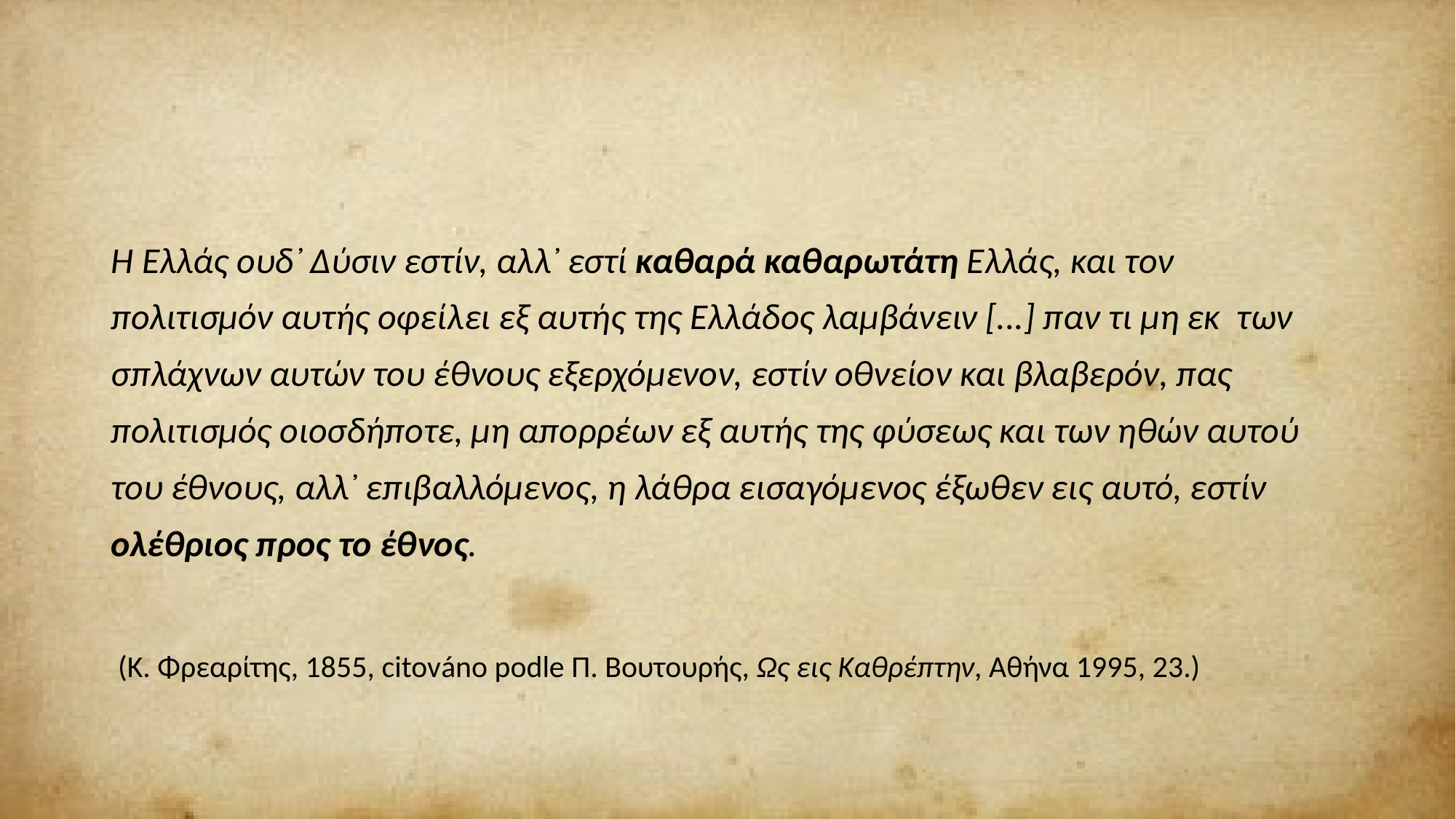

#
H Ελλάς ουδ᾽ Δύσιν εστίν, αλλ᾽ εστί καθαρά καθαρωτάτη Ελλάς, και τον πολιτισμόν αυτής οφείλει εξ αυτής της Ελλάδος λαμβάνειν [...] παν τι μη εκ  των σπλάχνων αυτών του έθνους εξερχόμενον, εστίν οθνείον και βλαβερόν, πας πολιτισμός οιοσδήποτε, μη απορρέων εξ αυτής της φύσεως και των ηθών αυτού του έθνους, αλλ᾽ επιβαλλόμενος, η λάθρα εισαγόμενος έξωθεν εις αυτό, εστίν ολέθριος προς το έθνος.

 (Κ. Φρεαρίτης, 1855, citováno podle Π. Βουτουρής, Ως εις Καθρέπτην, Αθήνα 1995, 23.)